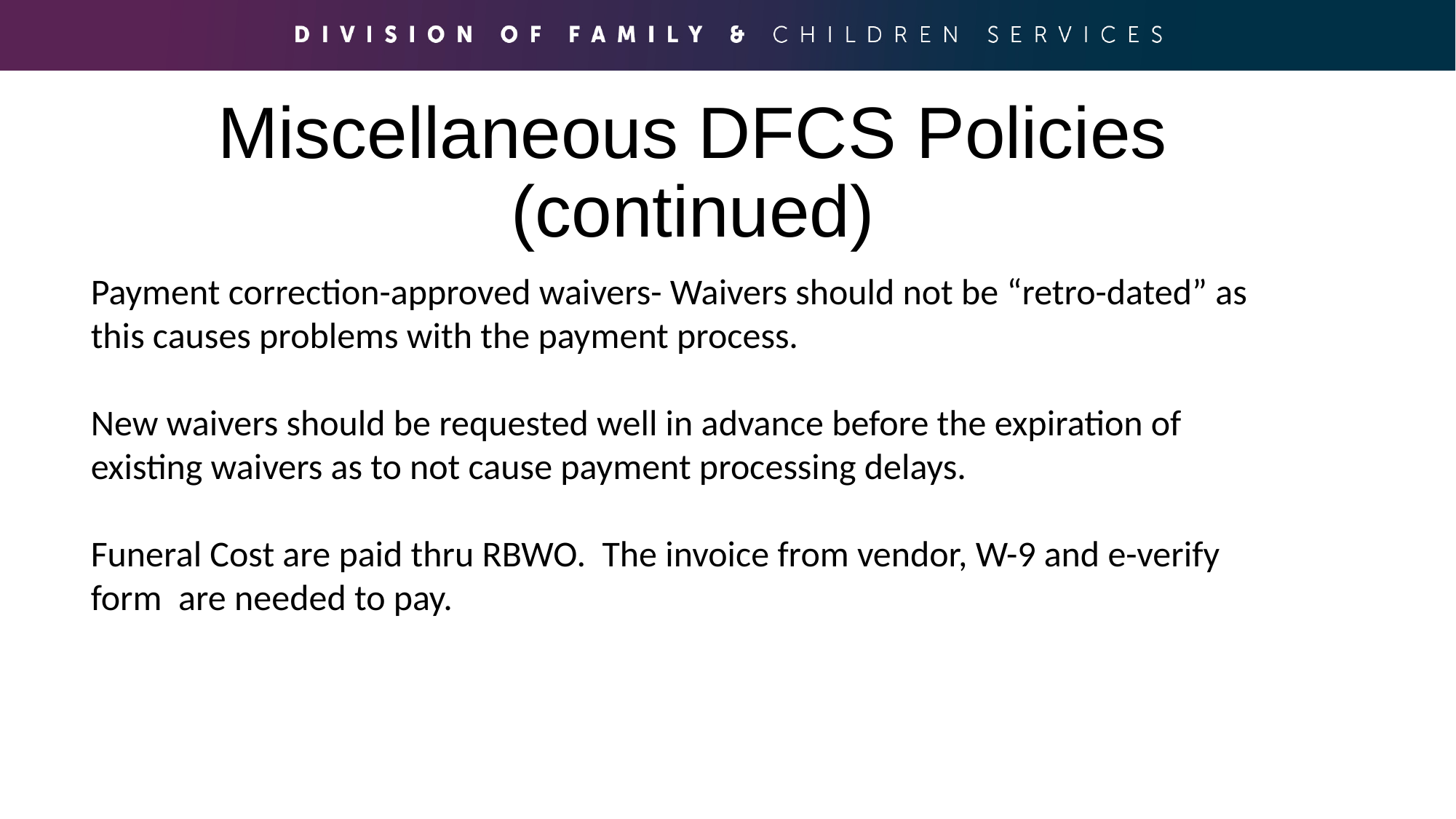

# Miscellaneous DFCS Policies (continued)
Payment correction-approved waivers- Waivers should not be “retro-dated” as this causes problems with the payment process.

New waivers should be requested well in advance before the expiration of existing waivers as to not cause payment processing delays.

Funeral Cost are paid thru RBWO.  The invoice from vendor, W-9 and e-verify form  are needed to pay.